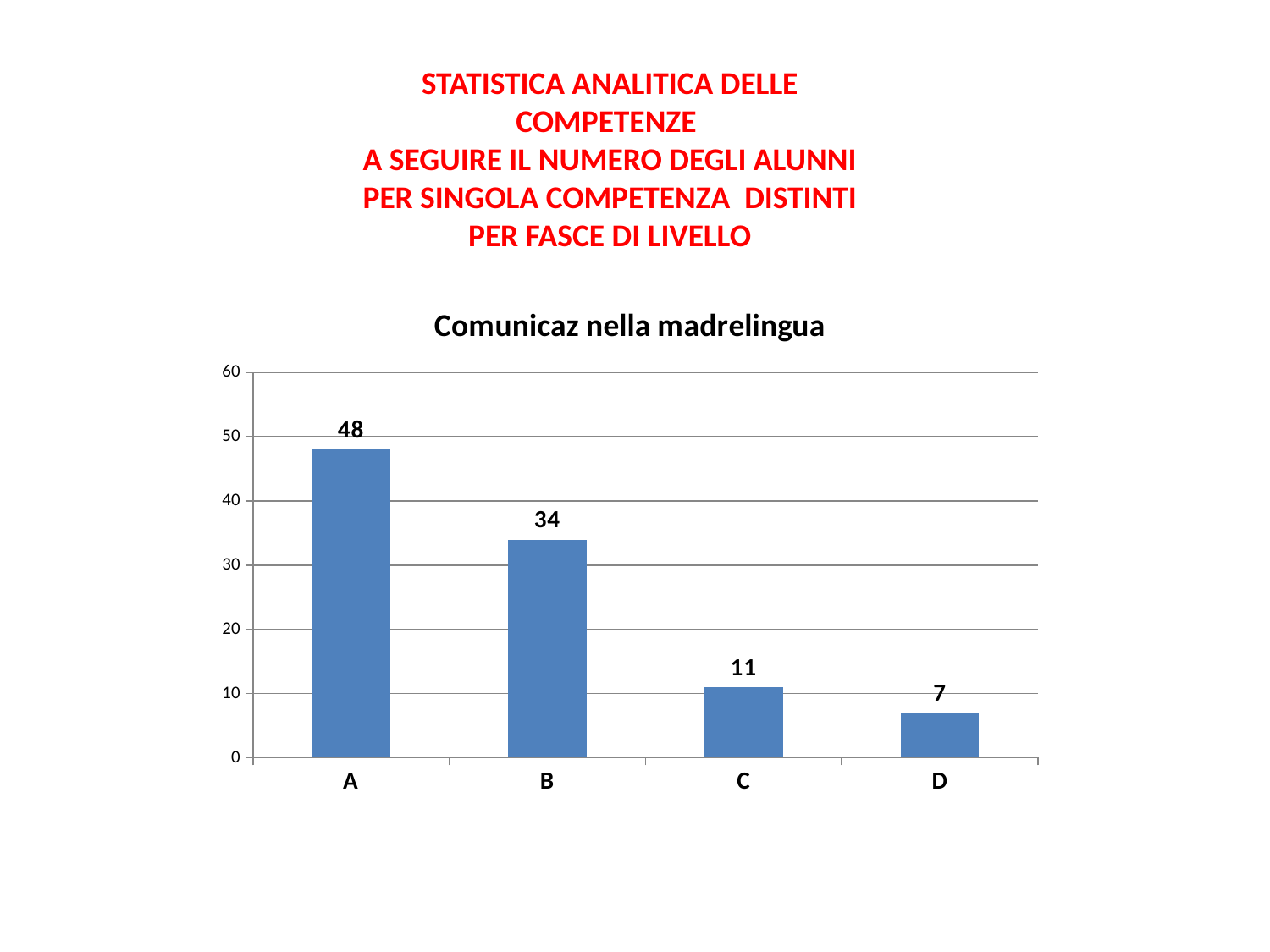

STATISTICA ANALITICA DELLE COMPETENZE
A SEGUIRE IL NUMERO DEGLI ALUNNI PER SINGOLA COMPETENZA  DISTINTI PER FASCE DI LIVELLO

### Chart:

| Category | Comunicaz nella madrelingua |
|---|---|
| A | 48.0 |
| B | 34.0 |
| C | 11.0 |
| D | 7.0 |